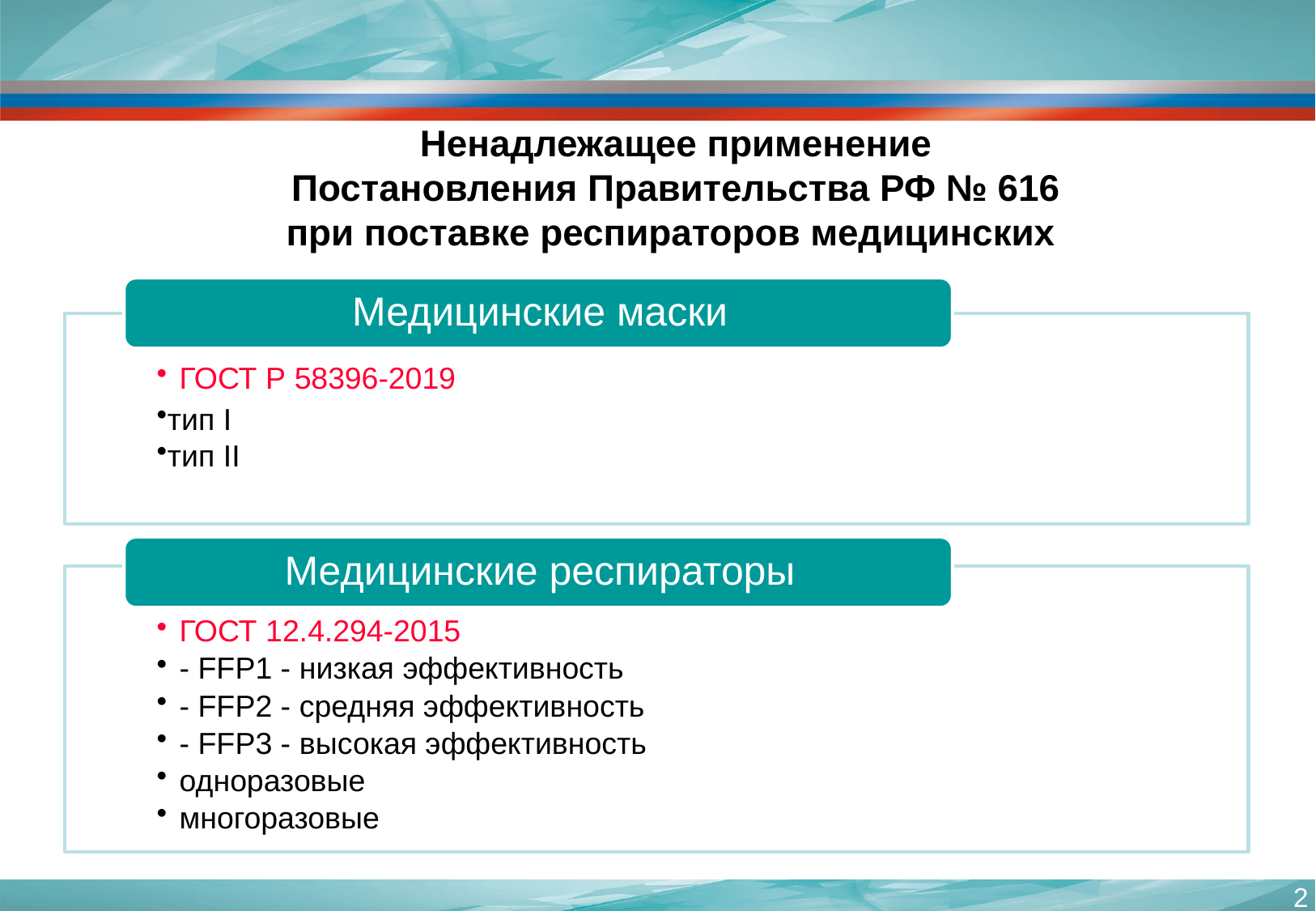

# Ненадлежащее применение Постановления Правительства РФ № 616 при поставке респираторов медицинских
ГОСТ Р 58396-2019
тип I
тип II

Медицинские маски
ГОСТ 12.4.294-2015
- FFP1 - низкая эффективность
- FFP2 - средняя эффективность
- FFP3 - высокая эффективность
одноразовые
многоразовые
Медицинские респираторы
2